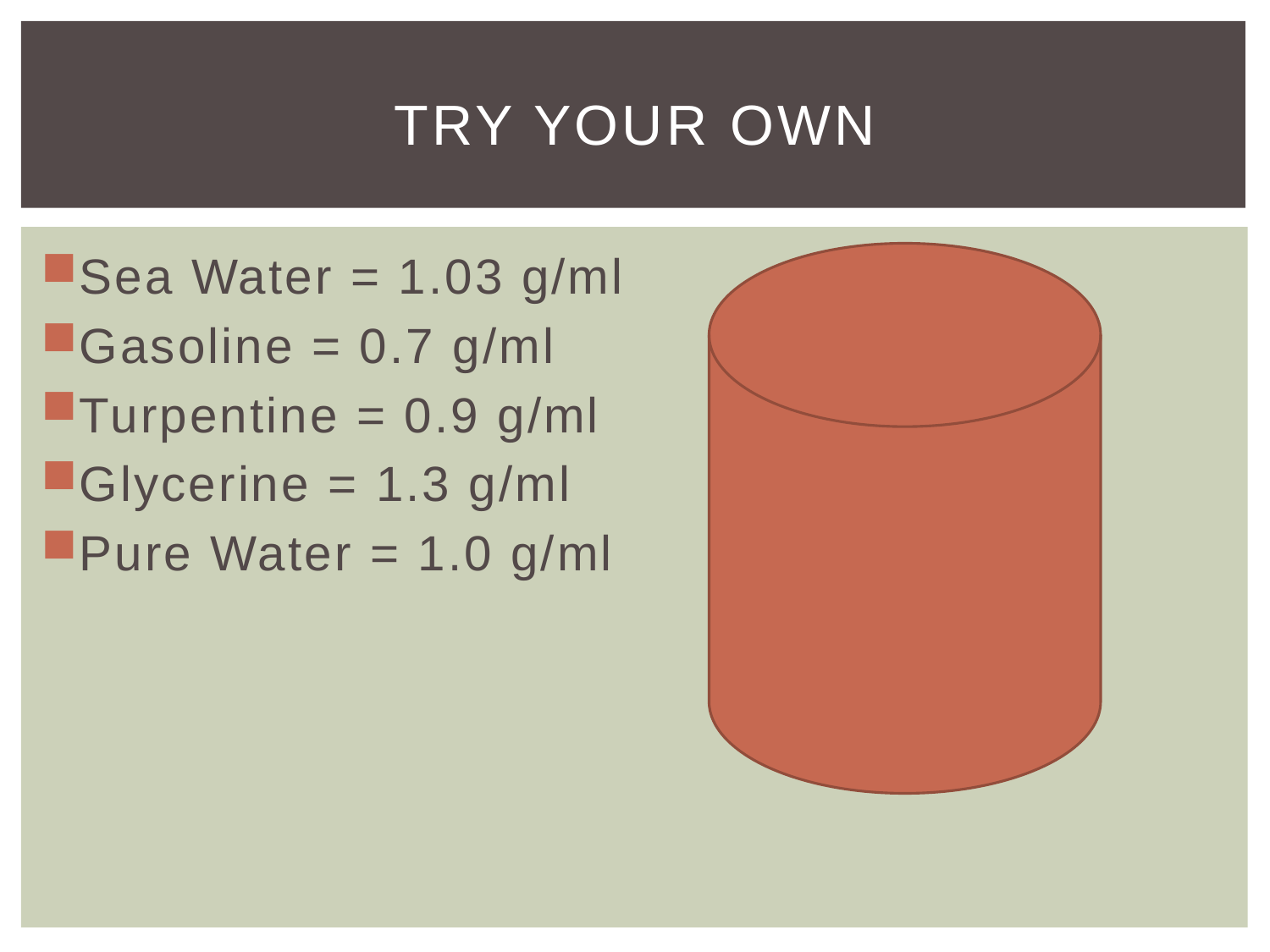

# Try Your own
Sea Water = 1.03 g/ml
Gasoline = 0.7 g/ml
Turpentine = 0.9 g/ml
Glycerine = 1.3 g/ml
Pure Water = 1.0 g/ml